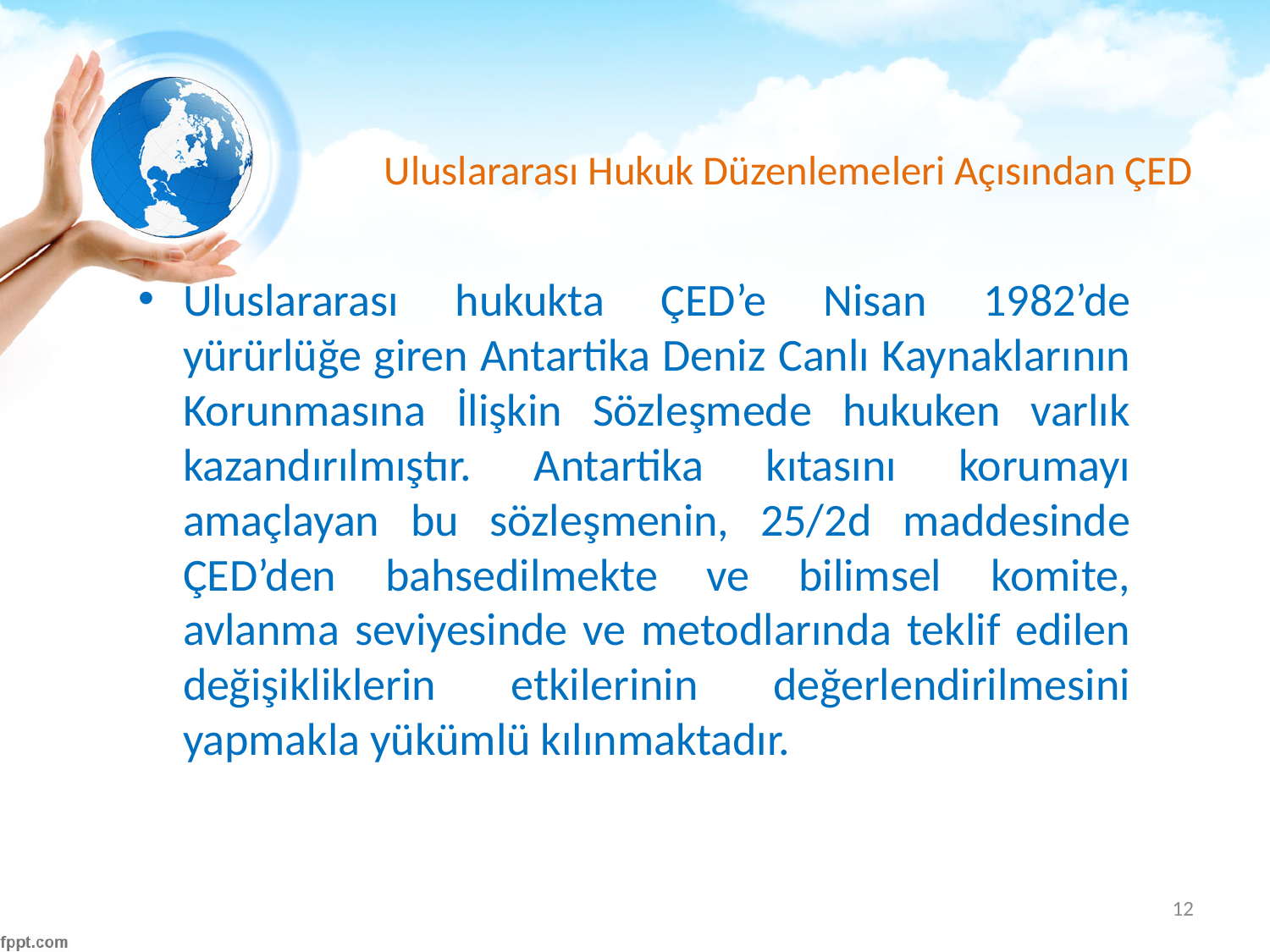

# Uluslararası Hukuk Düzenlemeleri Açısından ÇED
Uluslararası hukukta ÇED’e Nisan 1982’de yürürlüğe giren Antartika Deniz Canlı Kaynaklarının Korunmasına İlişkin Sözleşmede hukuken varlık kazandırılmıştır. Antartika kıtasını korumayı amaçlayan bu sözleşmenin, 25/2d maddesinde ÇED’den bahsedilmekte ve bilimsel komite, avlanma seviyesinde ve metodlarında teklif edilen değişikliklerin etkilerinin değerlendirilmesini yapmakla yükümlü kılınmaktadır.
12